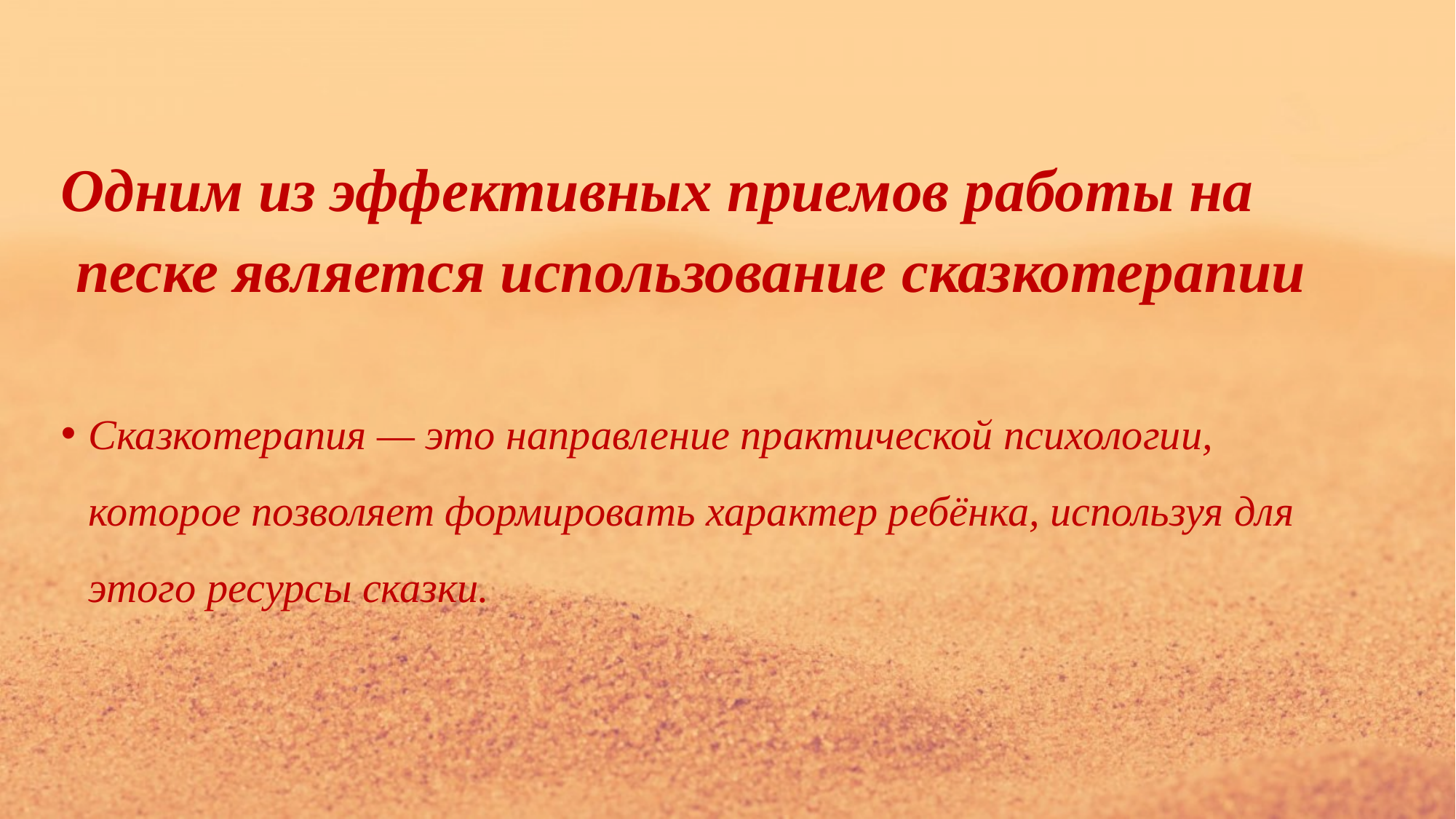

Одним из эффективных приемов работы на
 песке является использование сказкотерапии

Сказкотерапия — это направление практической психологии, которое позволяет формировать характер ребёнка, используя для этого ресурсы сказки.